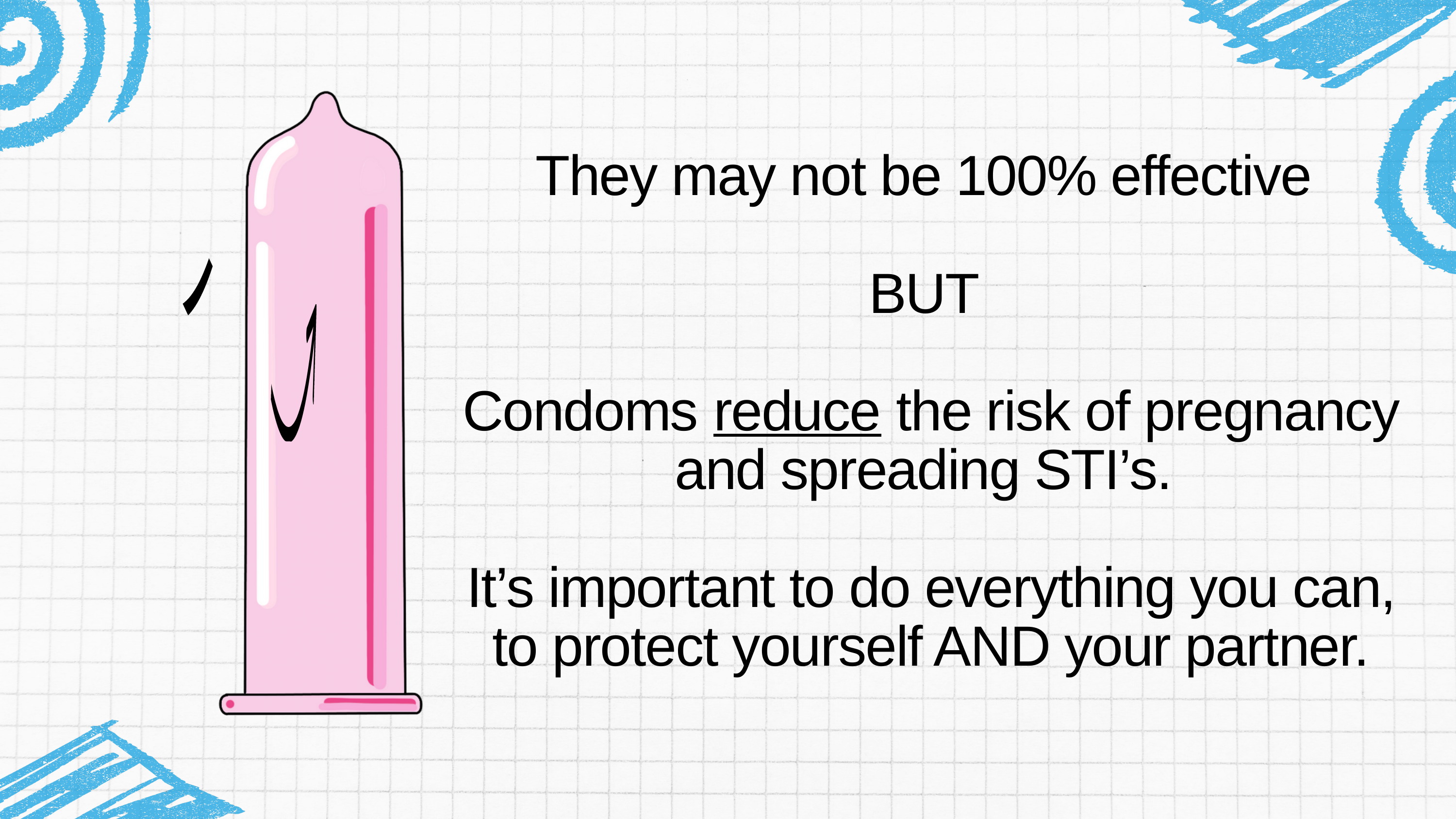

They may not be 100% effective

BUT

Condoms reduce the risk of pregnancy and spreading STI’s.

It’s important to do everything you can, to protect yourself AND your partner.